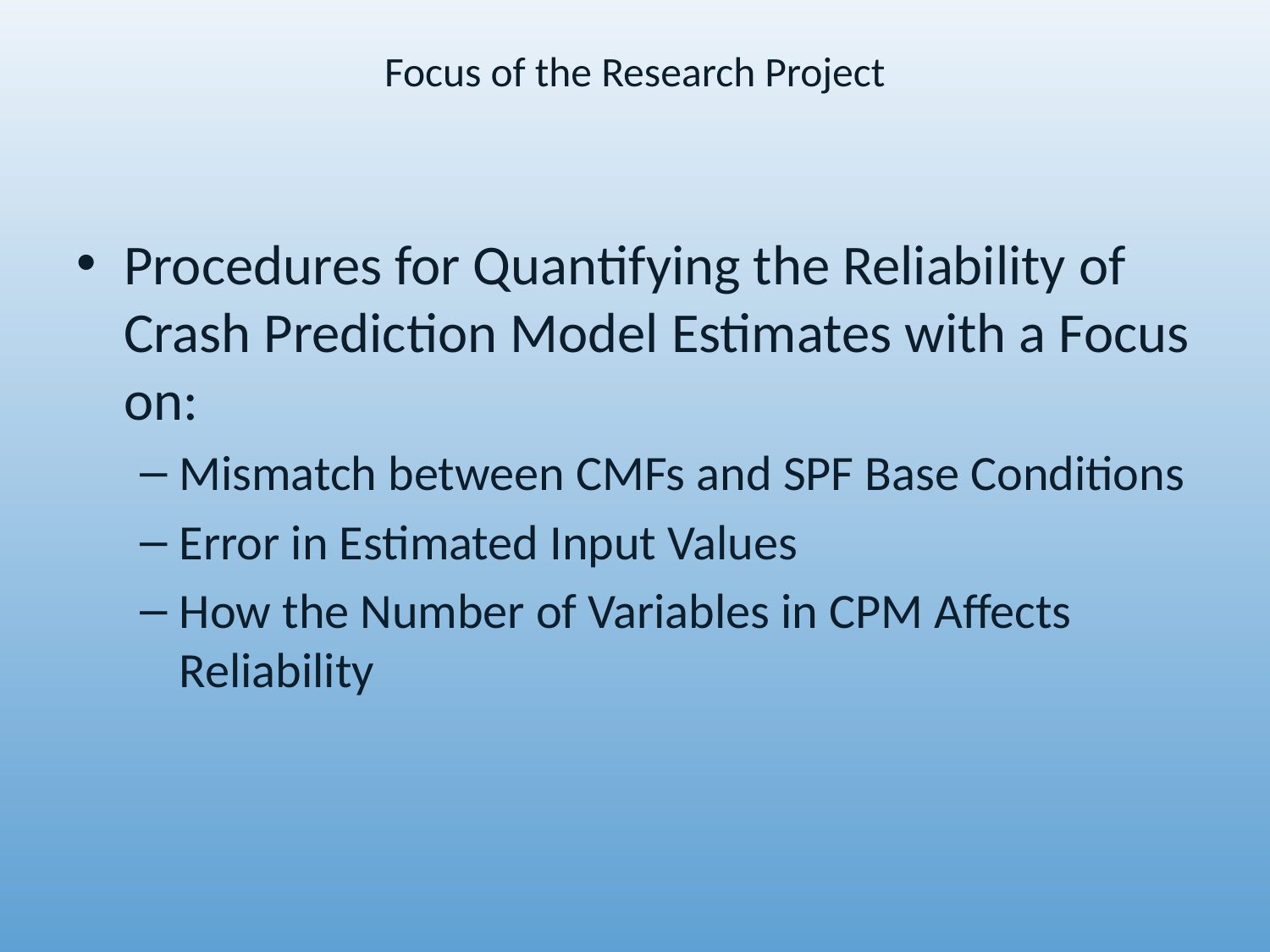

Focus of the Research Project

Procedures for Quantifying the Reliability of Crash Prediction Model Estimates with a Focus on:
Mismatch between CMFs and SPF Base Conditions
Error in Estimated Input Values
How the Number of Variables in CPM Affects Reliability